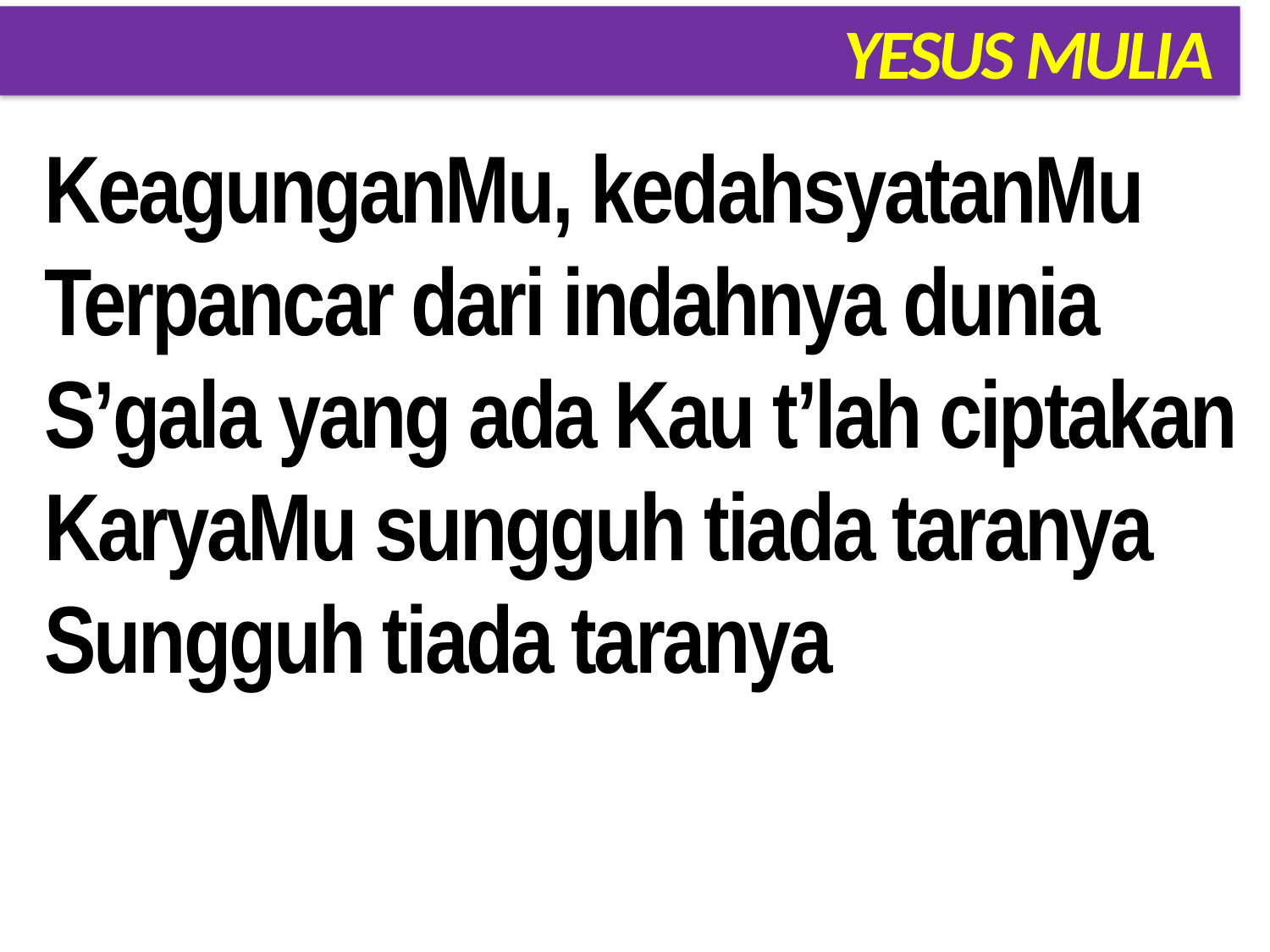

# YESUS MULIA
KeagunganMu, kedahsyatanMu
Terpancar dari indahnya dunia
S’gala yang ada Kau t’lah ciptakan
KaryaMu sungguh tiada taranya
Sungguh tiada taranya